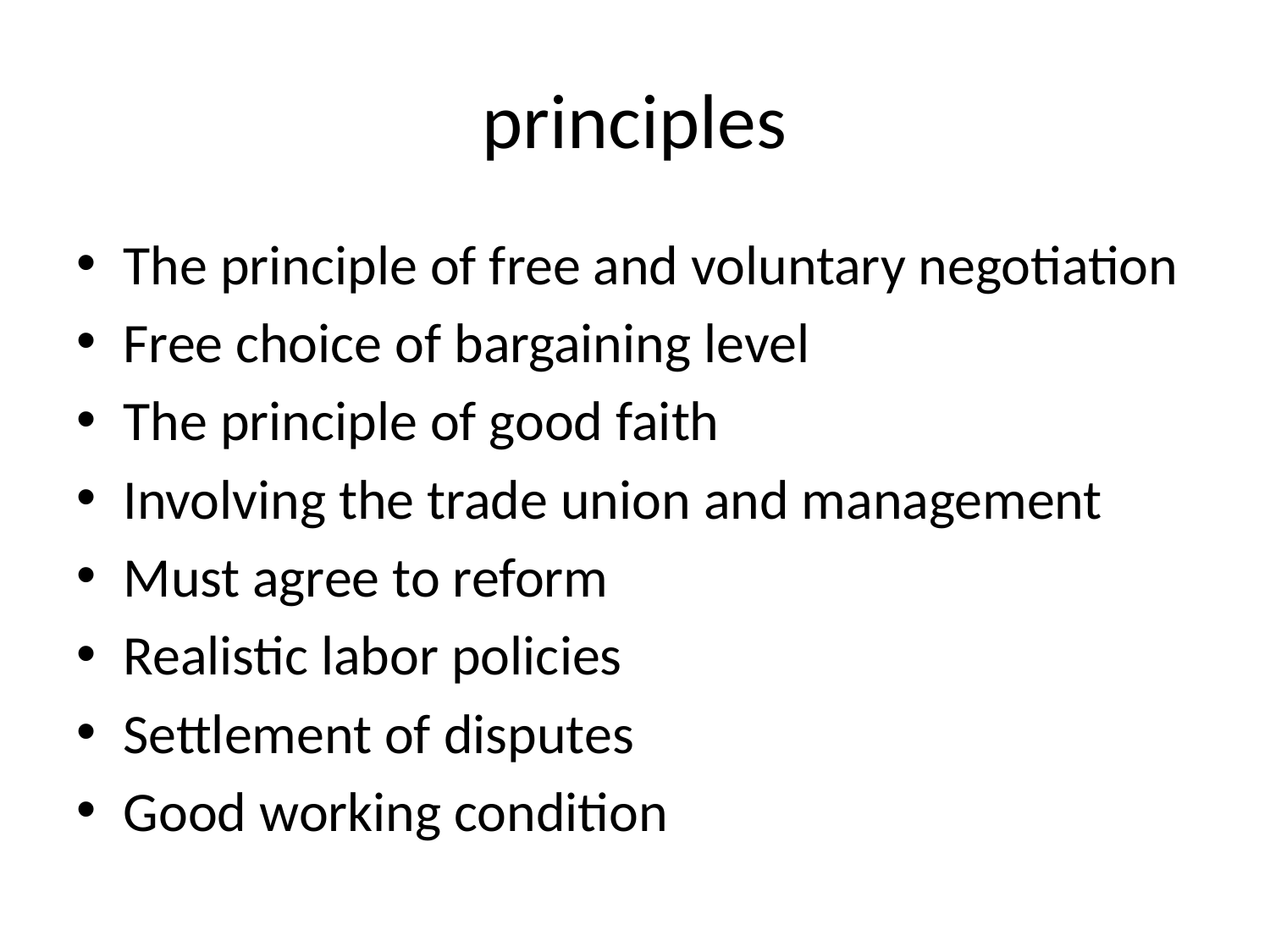

# principles
The principle of free and voluntary negotiation
Free choice of bargaining level
The principle of good faith
Involving the trade union and management
Must agree to reform
Realistic labor policies
Settlement of disputes
Good working condition